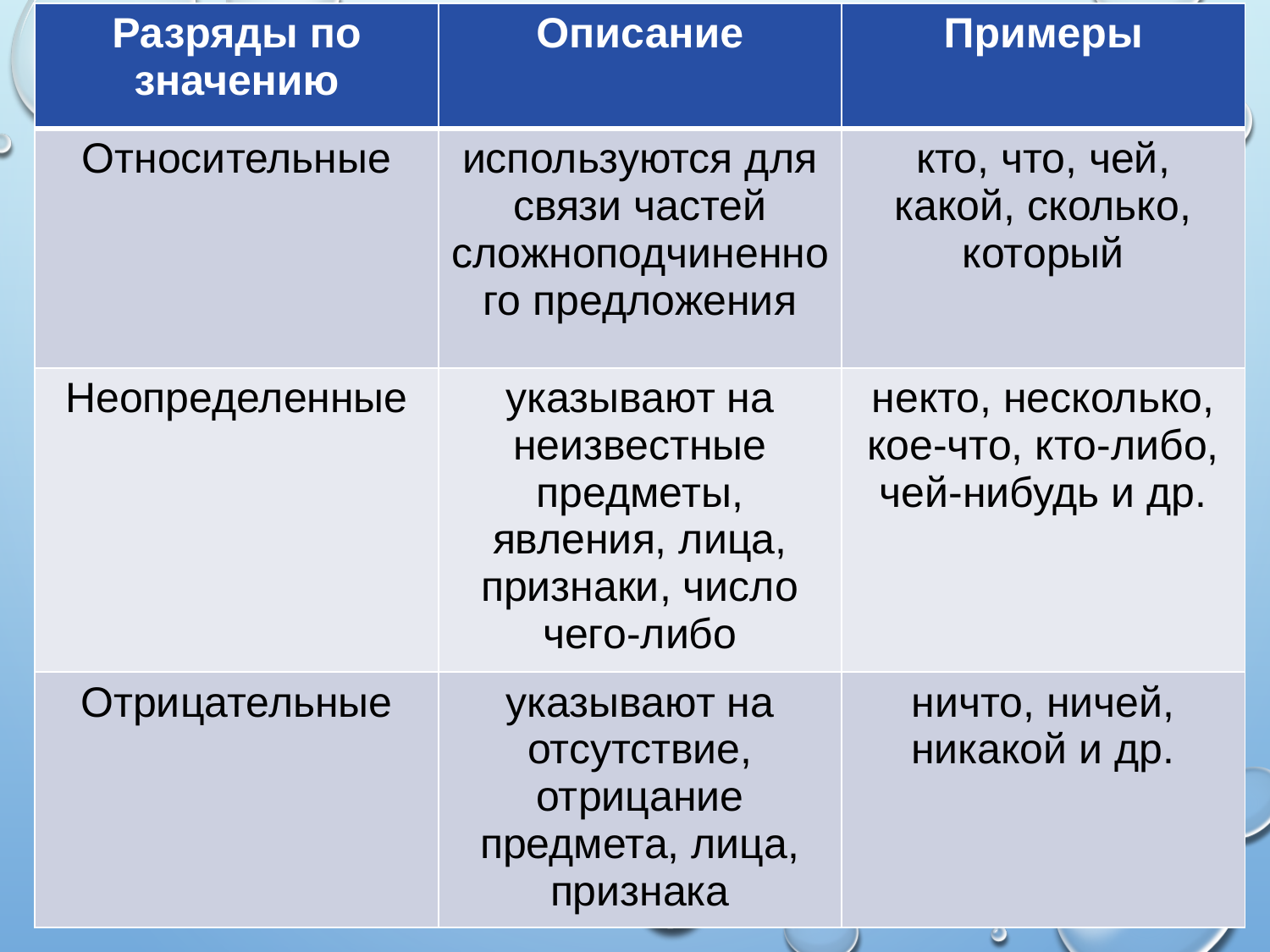

| Разряды по значению | Описание | Примеры |
| --- | --- | --- |
| Относительные | используются для связи частей сложноподчиненного предложения | кто, что, чей, какой, сколько, который |
| Неопределенные | указывают на неизвестные предметы, явления, лица, признаки, число чего-либо | некто, несколько, кое-что, кто-либо, чей-нибудь и др. |
| Отрицательные | указывают на отсутствие, отрицание предмета, лица, признака | ничто, ничей, никакой и др. |